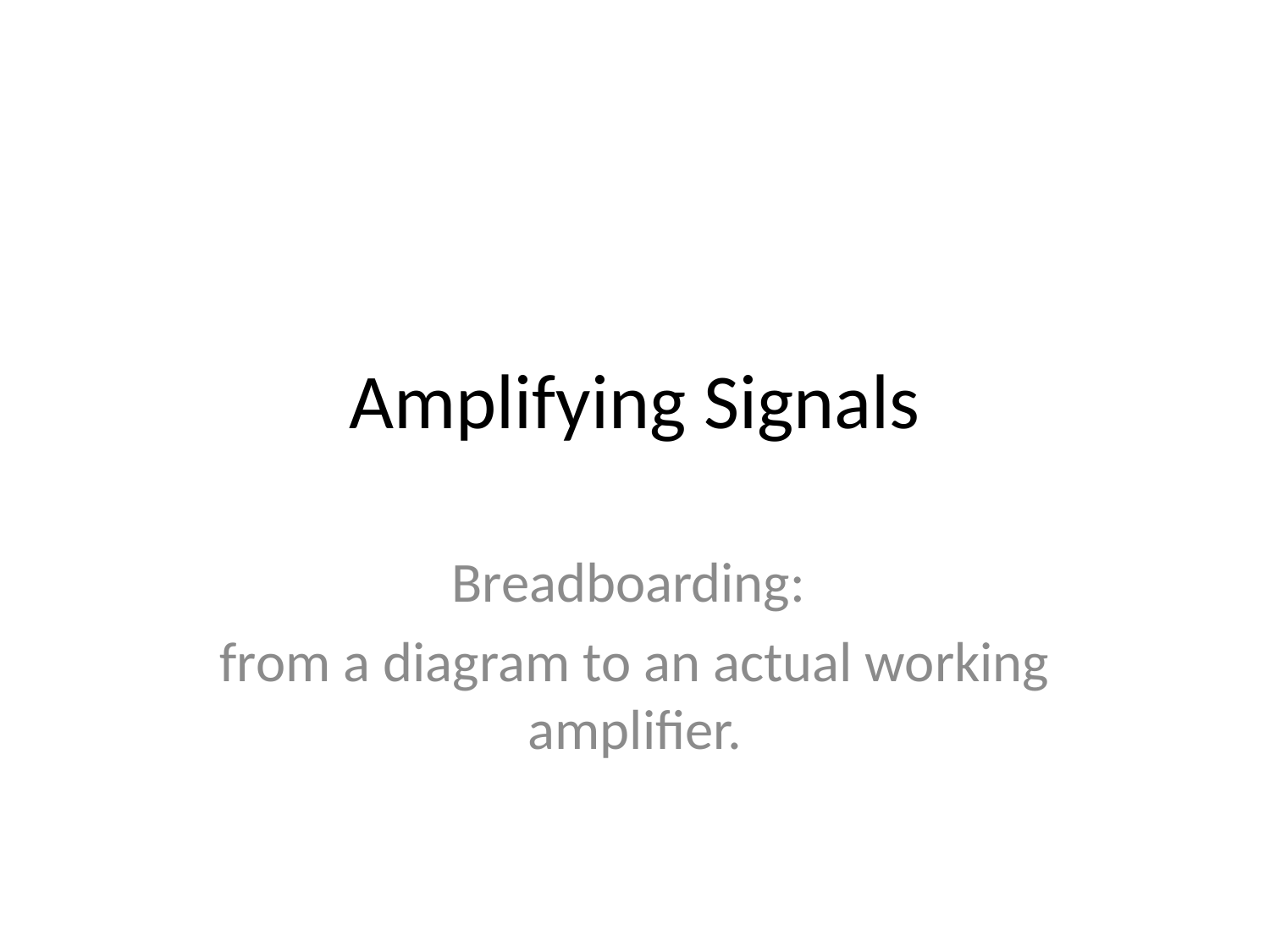

# Amplifying Signals
Breadboarding:
from a diagram to an actual working amplifier.